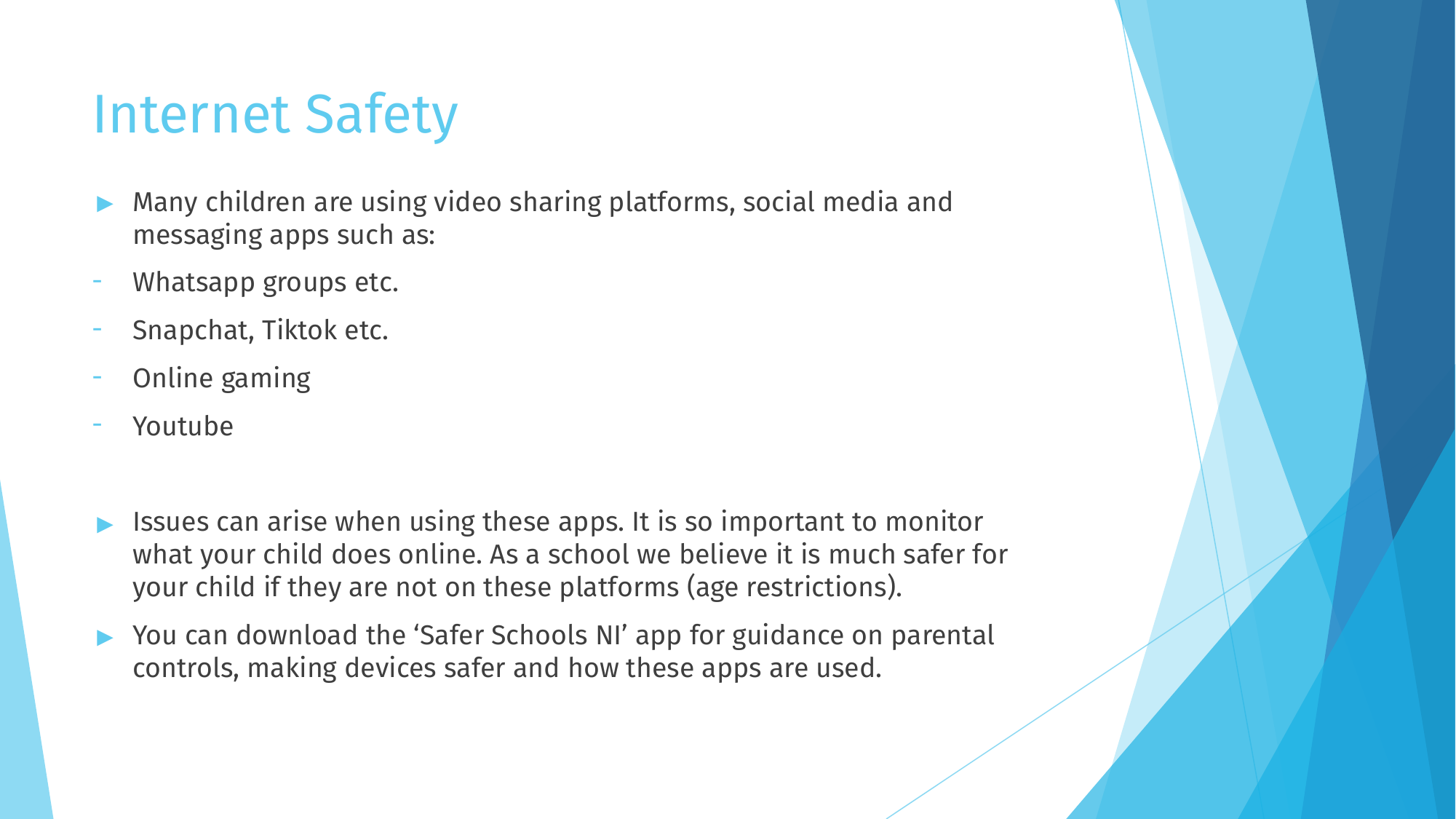

# Internet Safety
Many children are using video sharing platforms, social media and messaging apps such as:
Whatsapp groups etc.
Snapchat, Tiktok etc.
Online gaming
Youtube

Issues can arise when using these apps. It is so important to monitor what your child does online. As a school we believe it is much safer for your child if they are not on these platforms (age restrictions).
You can download the ‘Safer Schools NI’ app for guidance on parental controls, making devices safer and how these apps are used.